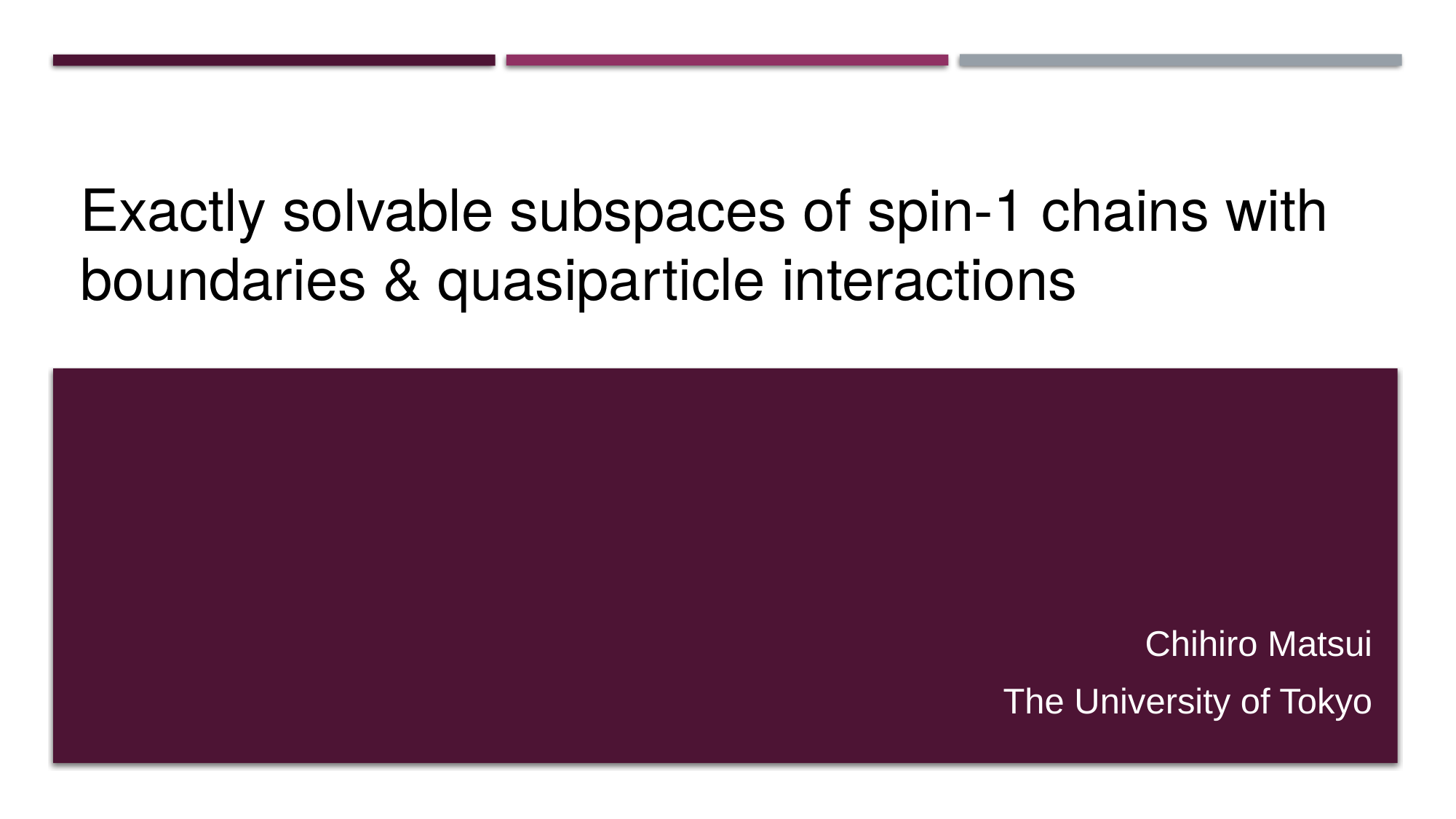

# Exactly solvable subspaces of spin-1 chains with boundaries & quasiparticle interactions
Chihiro Matsui
The University of Tokyo